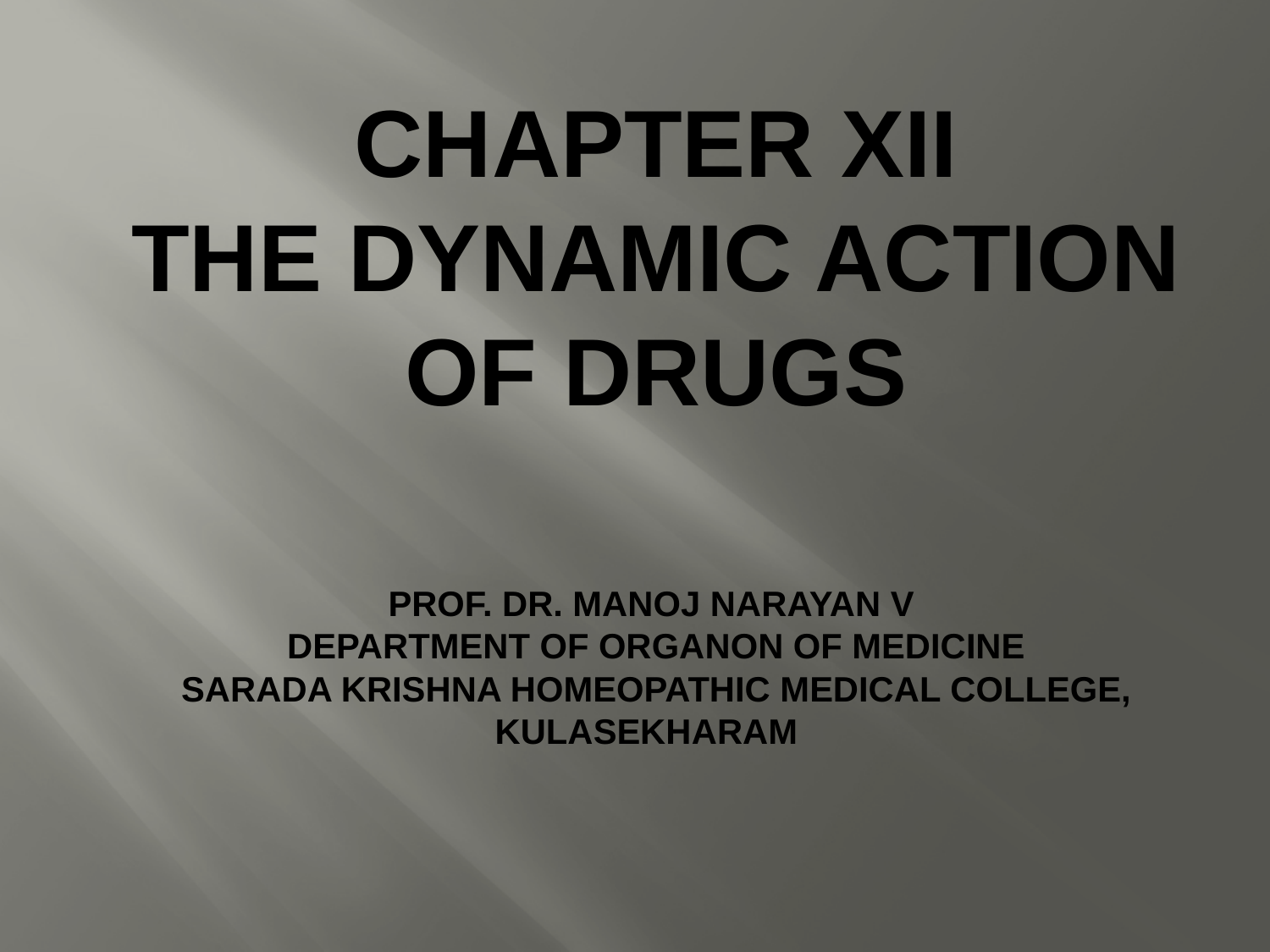

# CHAPTER XII THE DYNAMIC ACTION OF DRUGS Prof. Dr. Manoj Narayan V Department of Organon of Medicine Sarada Krishna Homeopathic Medical College, Kulasekharam